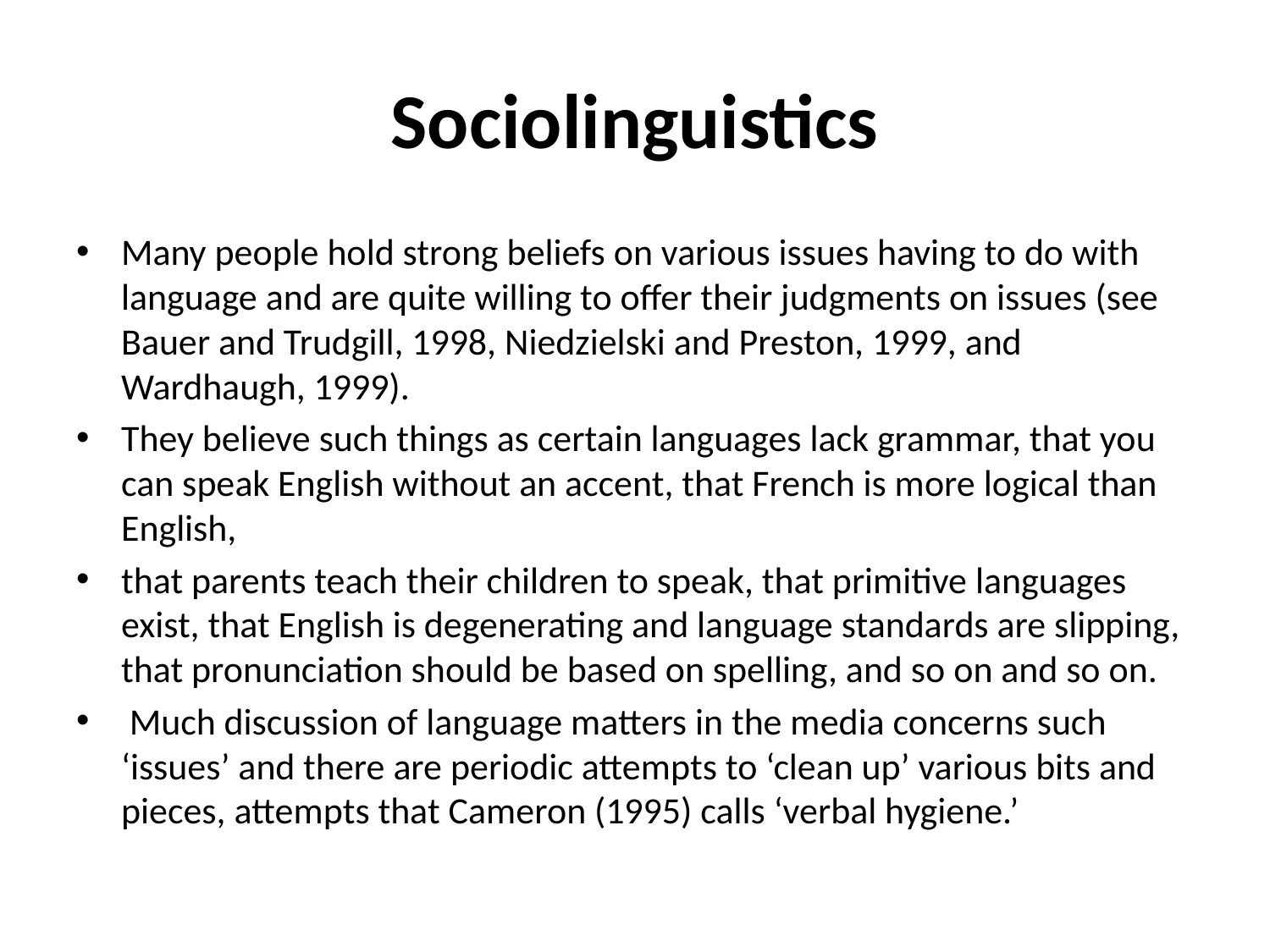

# Sociolinguistics
Many people hold strong beliefs on various issues having to do with language and are quite willing to offer their judgments on issues (see Bauer and Trudgill, 1998, Niedzielski and Preston, 1999, and Wardhaugh, 1999).
They believe such things as certain languages lack grammar, that you can speak English without an accent, that French is more logical than English,
that parents teach their children to speak, that primitive languages exist, that English is degenerating and language standards are slipping, that pronunciation should be based on spelling, and so on and so on.
 Much discussion of language matters in the media concerns such ‘issues’ and there are periodic attempts to ‘clean up’ various bits and pieces, attempts that Cameron (1995) calls ‘verbal hygiene.’